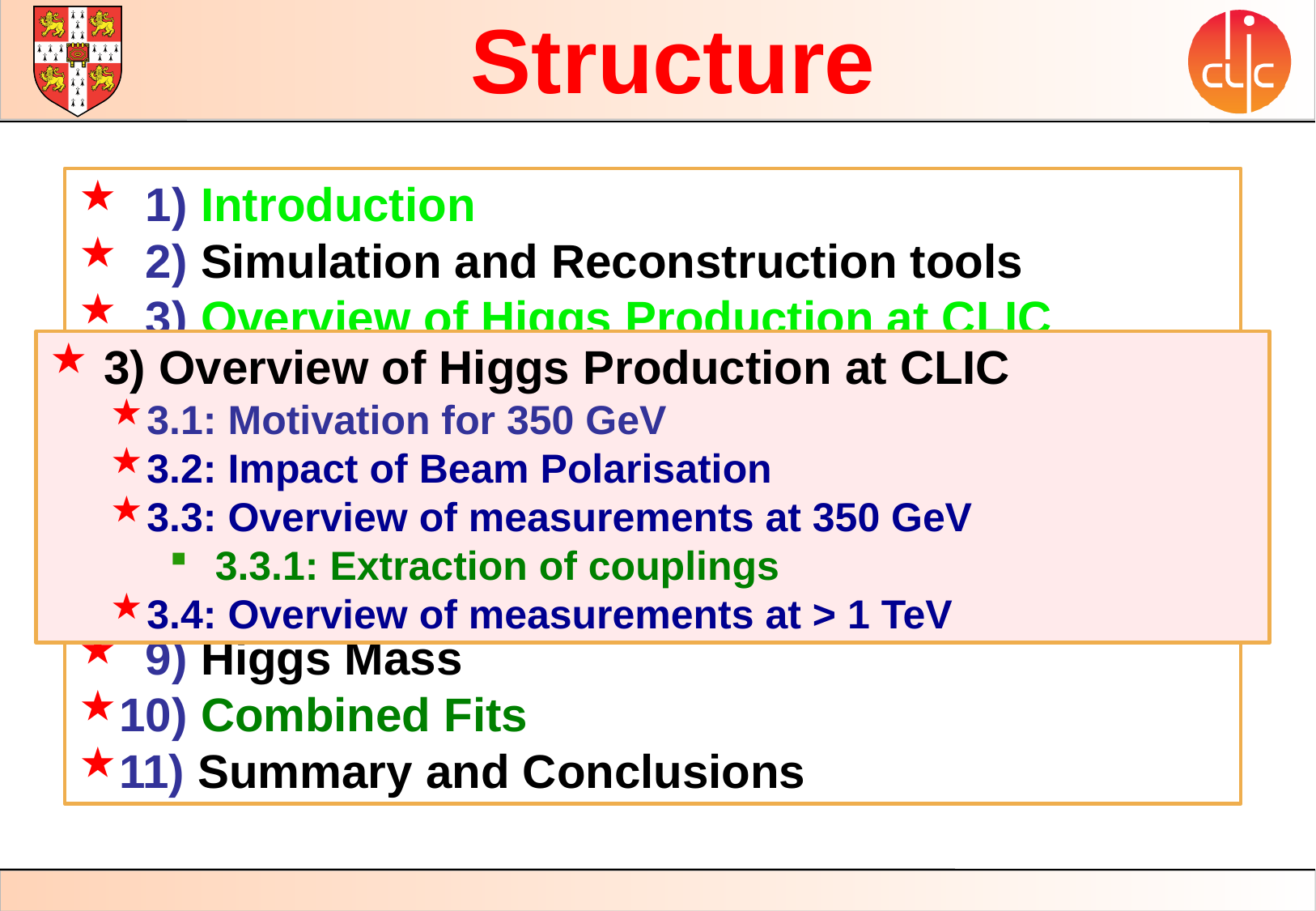

Structure
  1) Introduction
  2) Simulation and Reconstruction tools
  3) Overview of Higgs Production at CLIC
  4) Higgsstrahling at 350 GeV (some gaps)
  5) WW Fusion (some content)
  6) ZZ Fusion (introductory text)
  7) Top Yukawa Coupling
  8) Higgs Self-Coupling (1.4 TeV to be finalised)
  9) Higgs Mass
10) Combined Fits
11) Summary and Conclusions
 3) Overview of Higgs Production at CLIC
3.1: Motivation for 350 GeV
3.2: Impact of Beam Polarisation
3.3: Overview of measurements at 350 GeV
3.3.1: Extraction of couplings
3.4: Overview of measurements at > 1 TeV